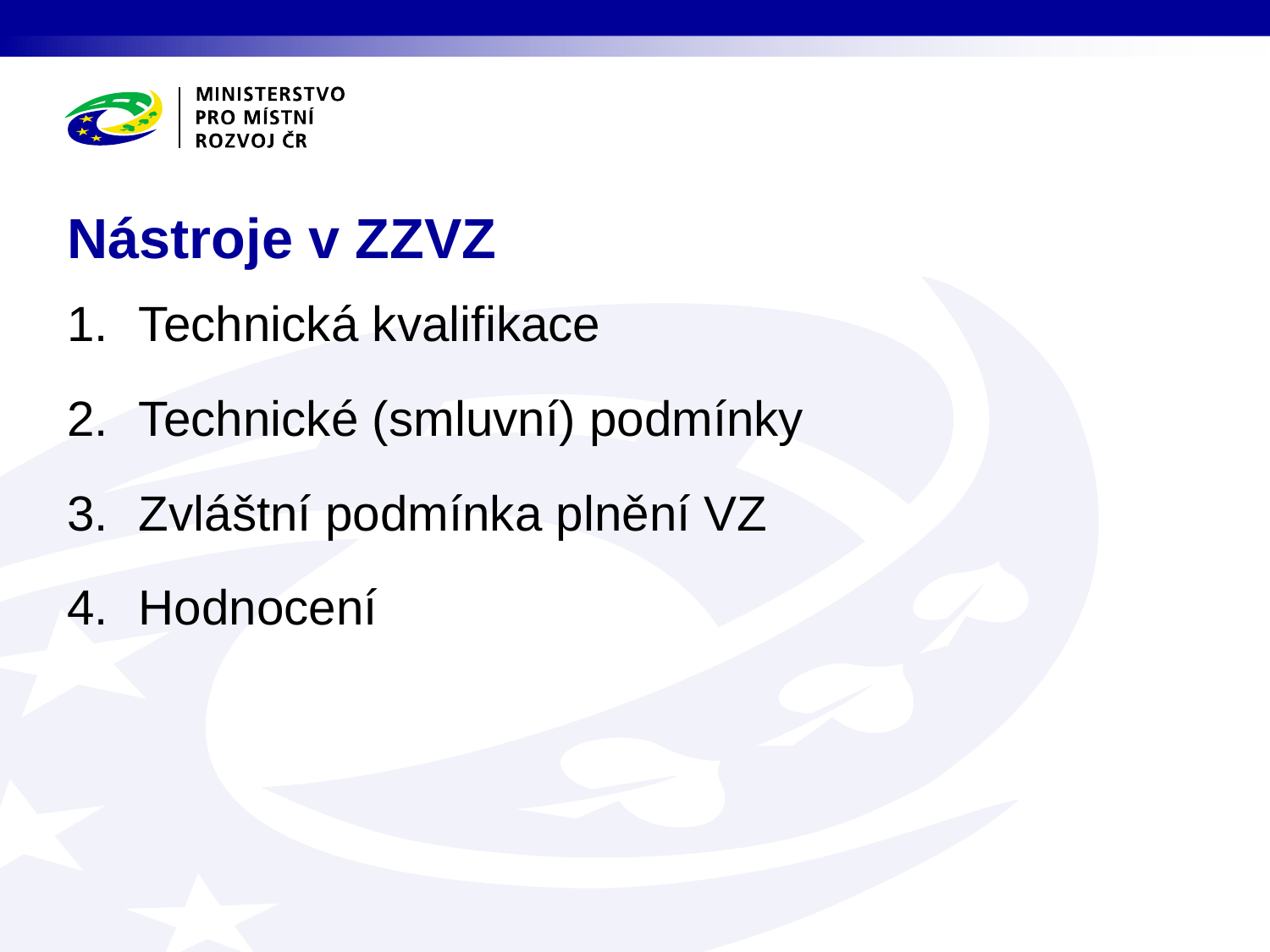

# Nástroje v ZZVZ
Technická kvalifikace
Technické (smluvní) podmínky
Zvláštní podmínka plnění VZ
Hodnocení